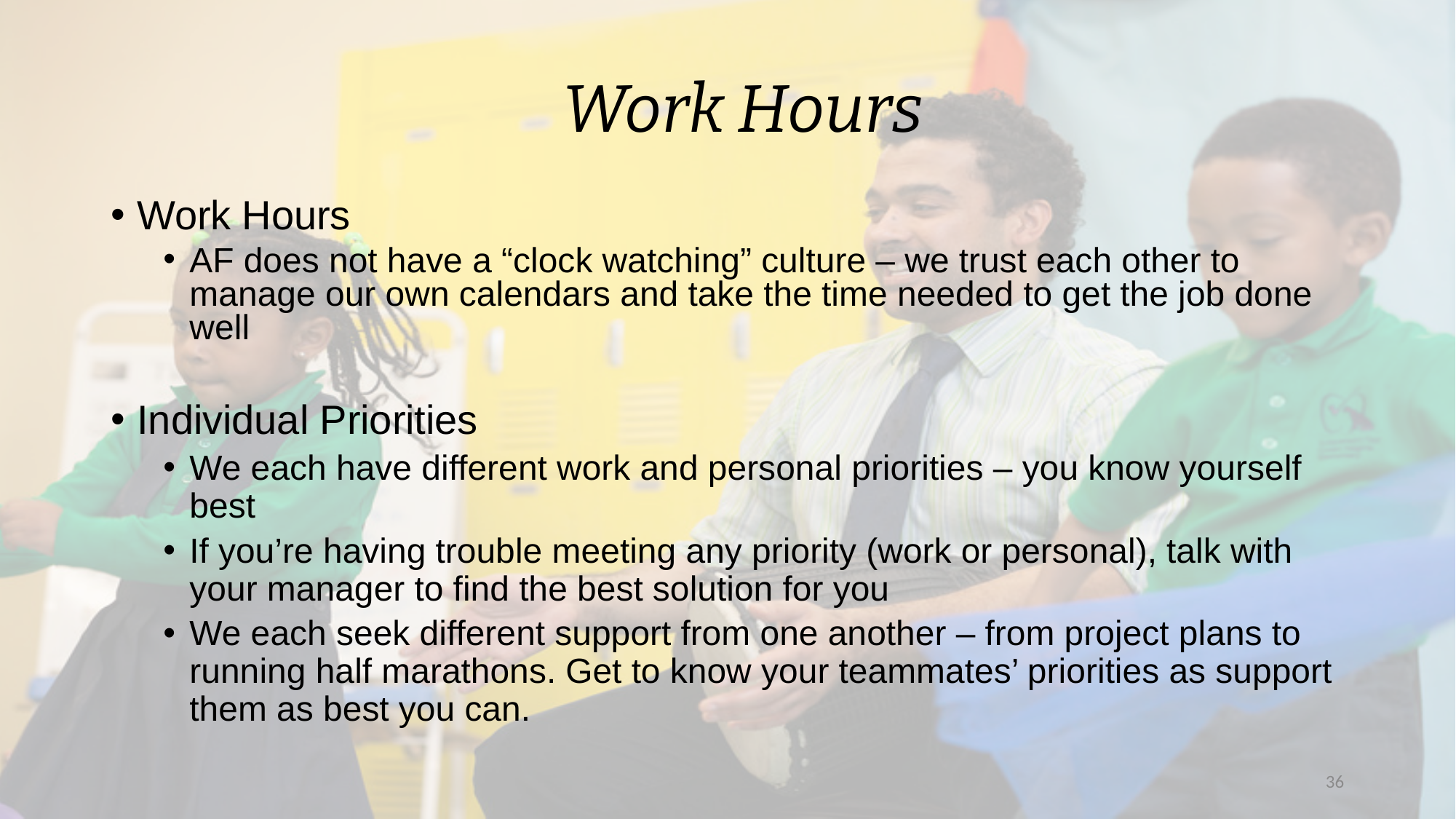

# Work Hours
Work Hours
AF does not have a “clock watching” culture – we trust each other to manage our own calendars and take the time needed to get the job done well

Individual Priorities
We each have different work and personal priorities – you know yourself best
If you’re having trouble meeting any priority (work or personal), talk with your manager to find the best solution for you
We each seek different support from one another – from project plans to running half marathons. Get to know your teammates’ priorities as support them as best you can.
36